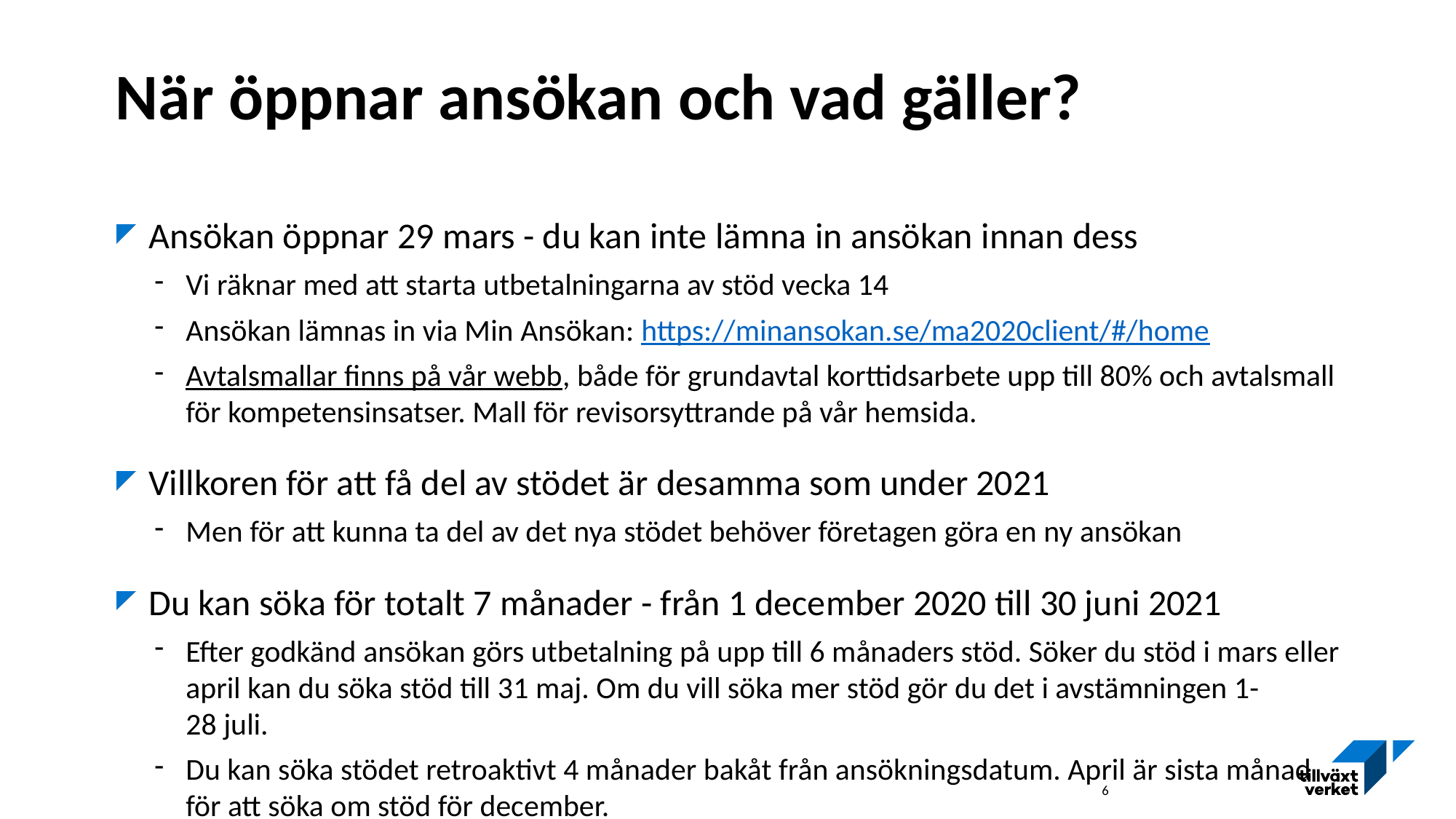

# När öppnar ansökan och vad gäller?

Ansökan öppnar 29 mars - du kan inte lämna in ansökan innan dess
Vi räknar med att starta utbetalningarna av stöd vecka 14
Ansökan lämnas in via Min Ansökan: https://minansokan.se/ma2020client/#/home
Avtalsmallar finns på vår webb, både för grundavtal korttidsarbete upp till 80% och avtalsmall för kompetensinsatser. Mall för revisorsyttrande på vår hemsida.
Villkoren för att få del av stödet är desamma som under 2021
Men för att kunna ta del av det nya stödet behöver företagen göra en ny ansökan
Du kan söka för totalt 7 månader - från 1 december 2020 till 30 juni 2021
Efter godkänd ansökan görs utbetalning på upp till 6 månaders stöd. Söker du stöd i mars eller april kan du söka stöd till 31 maj. Om du vill söka mer stöd gör du det i avstämningen 1-28 juli.
Du kan söka stödet retroaktivt 4 månader bakåt från ansökningsdatum. April är sista månad för att söka om stöd för december.

6